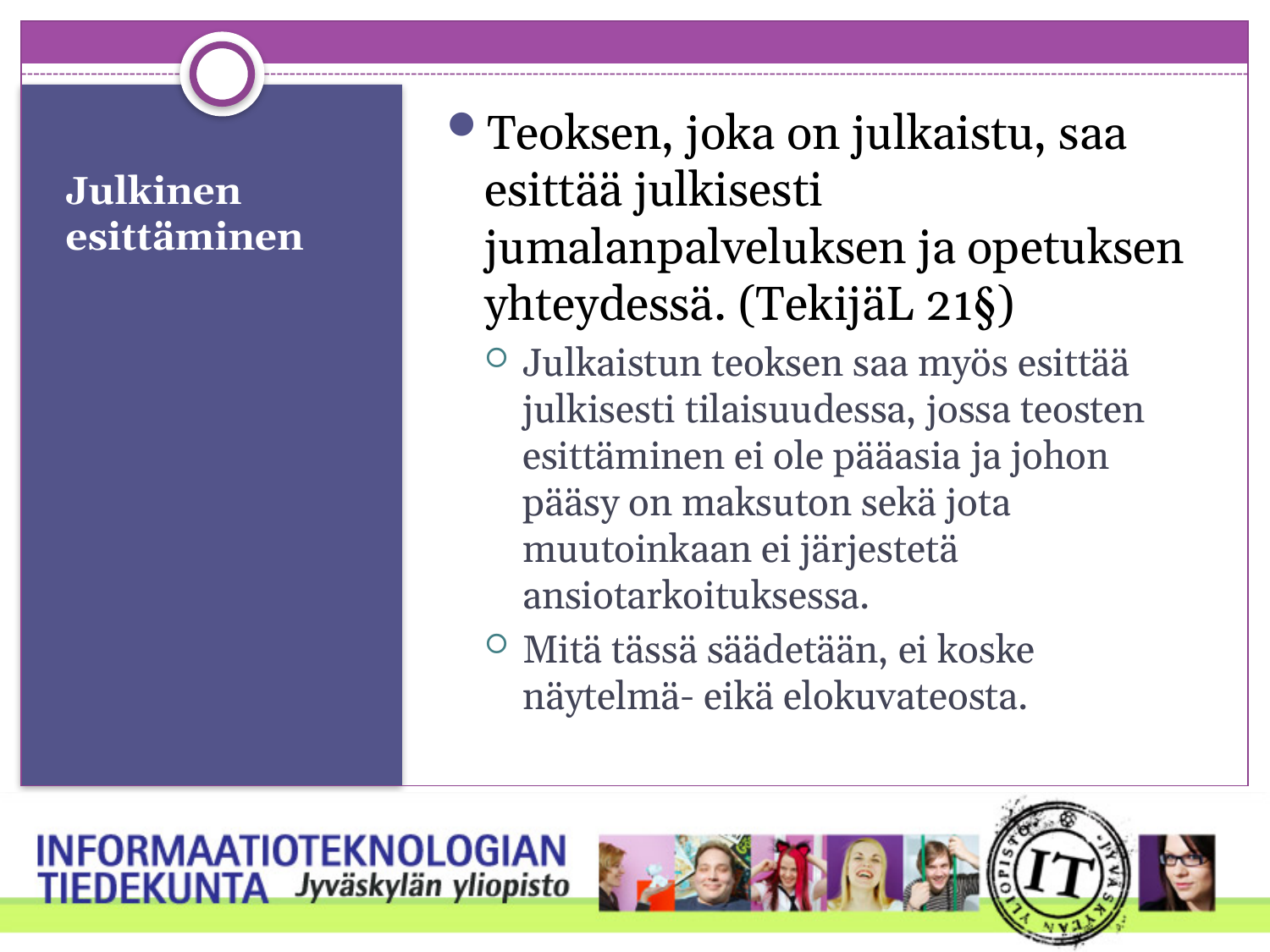

Teoksen, joka on julkaistu, saa esittää julkisesti jumalanpalveluksen ja opetuksen yhteydessä. (TekijäL 21§)
Julkaistun teoksen saa myös esittää julkisesti tilaisuudessa, jossa teosten esittäminen ei ole pääasia ja johon pääsy on maksuton sekä jota muutoinkaan ei järjestetä ansiotarkoituksessa.
Mitä tässä säädetään, ei koske näytelmä- eikä elokuvateosta.

# Julkinen esittäminen